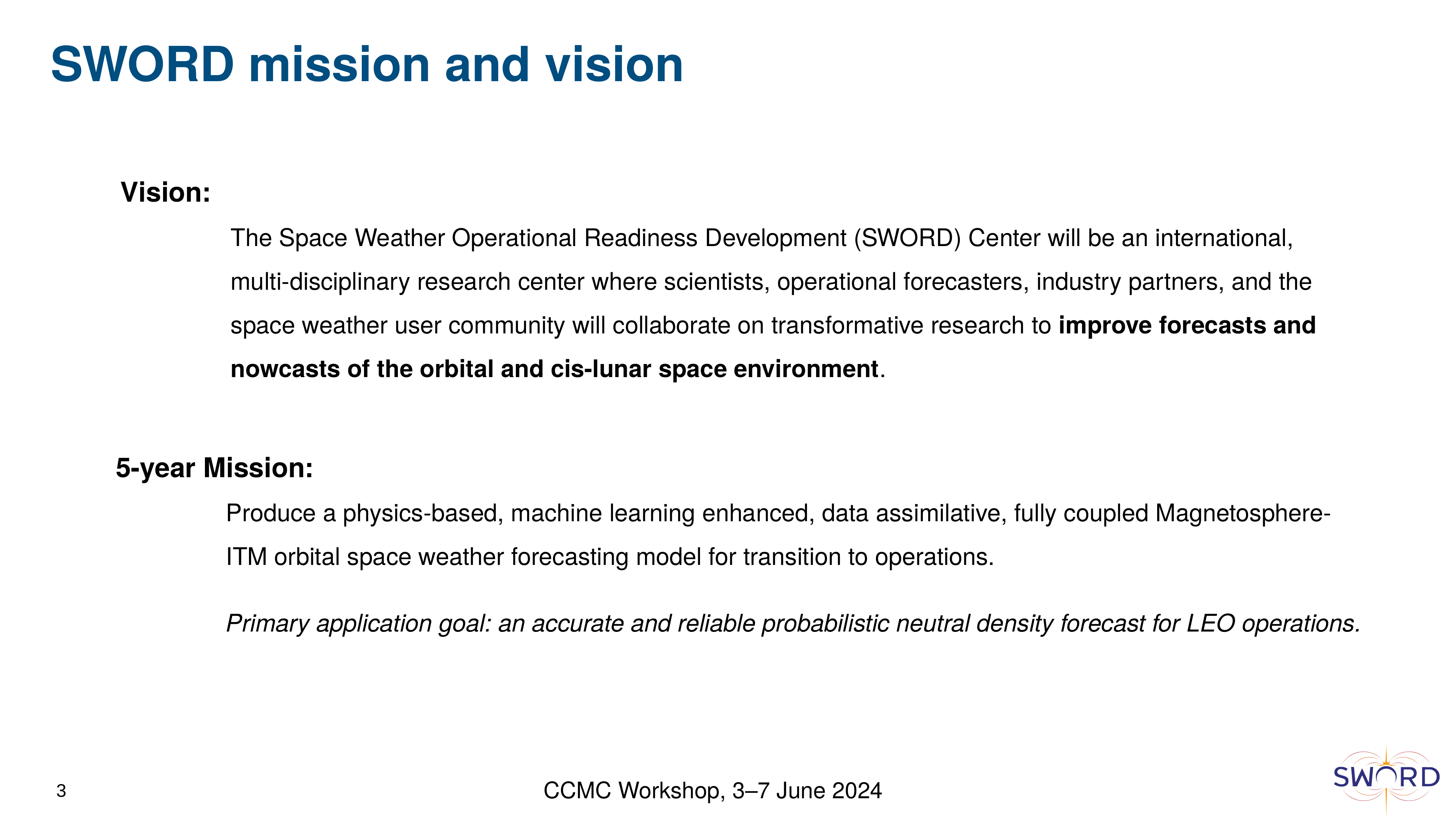

# SWORD mission and vision
Vision:
The Space Weather Operational Readiness Development (SWORD) Center will be an international, multi-disciplinary research center where scientists, operational forecasters, industry partners, and the space weather user community will collaborate on transformative research to improve forecasts and nowcasts of the orbital and cis-lunar space environment.

5-year Mission:
Produce a physics-based, machine learning enhanced, data assimilative, fully coupled Magnetosphere-ITM orbital space weather forecasting model for transition to operations.
Primary application goal: an accurate and reliable probabilistic neutral density forecast for LEO operations.

3